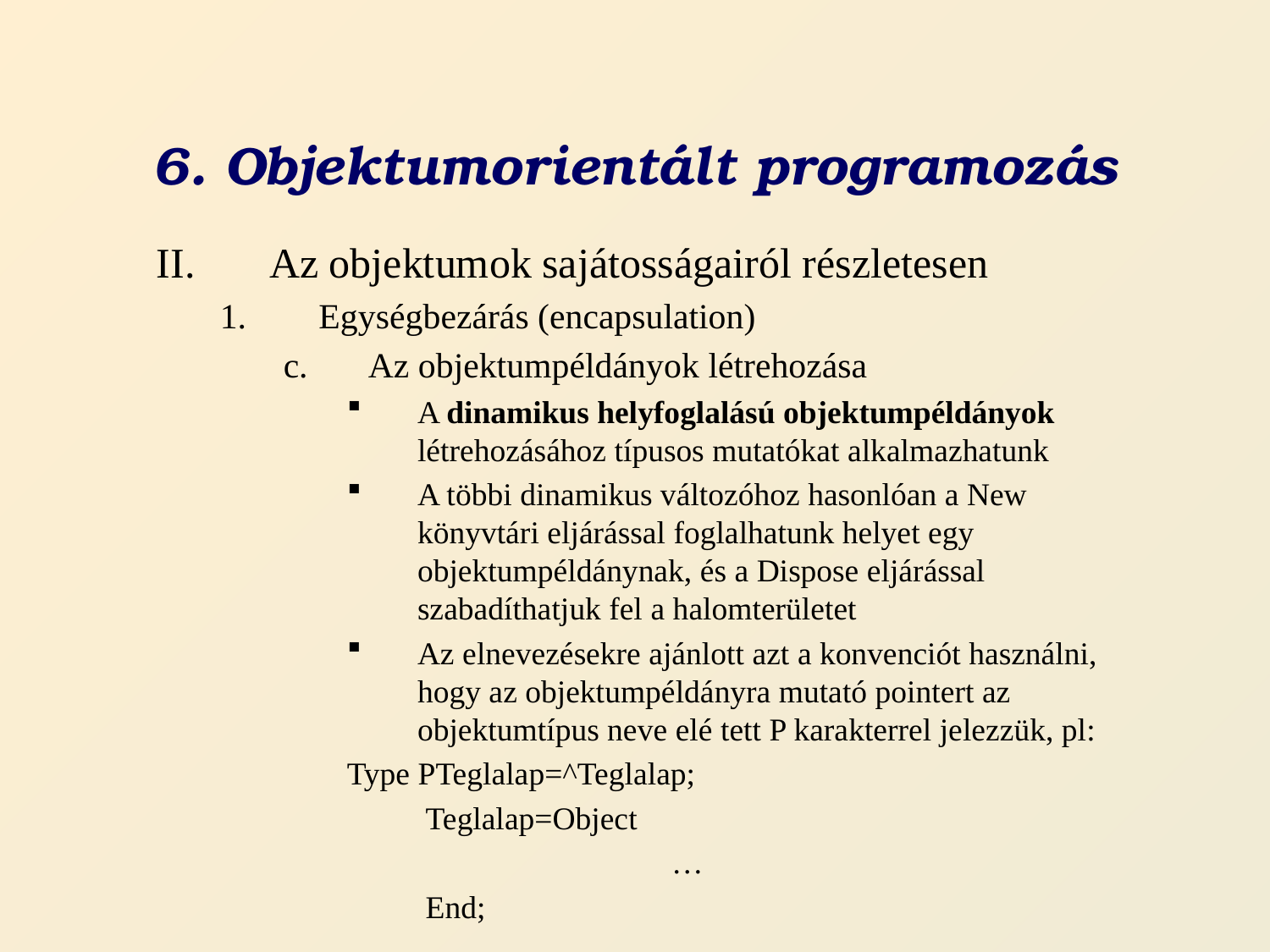

# 6. Objektumorientált programozás
Az objektumok sajátosságairól részletesen
Egységbezárás (encapsulation)
Az objektumpéldányok létrehozása
A dinamikus helyfoglalású objektumpéldányok létrehozásához típusos mutatókat alkalmazhatunk
A többi dinamikus változóhoz hasonlóan a New könyvtári eljárással foglalhatunk helyet egy objektumpéldánynak, és a Dispose eljárással szabadíthatjuk fel a halomterületet
Az elnevezésekre ajánlott azt a konvenciót használni, hogy az objektumpéldányra mutató pointert az objektumtípus neve elé tett P karakterrel jelezzük, pl:
Type PTeglalap=^Teglalap;
	 Teglalap=Object
			…
	 End;